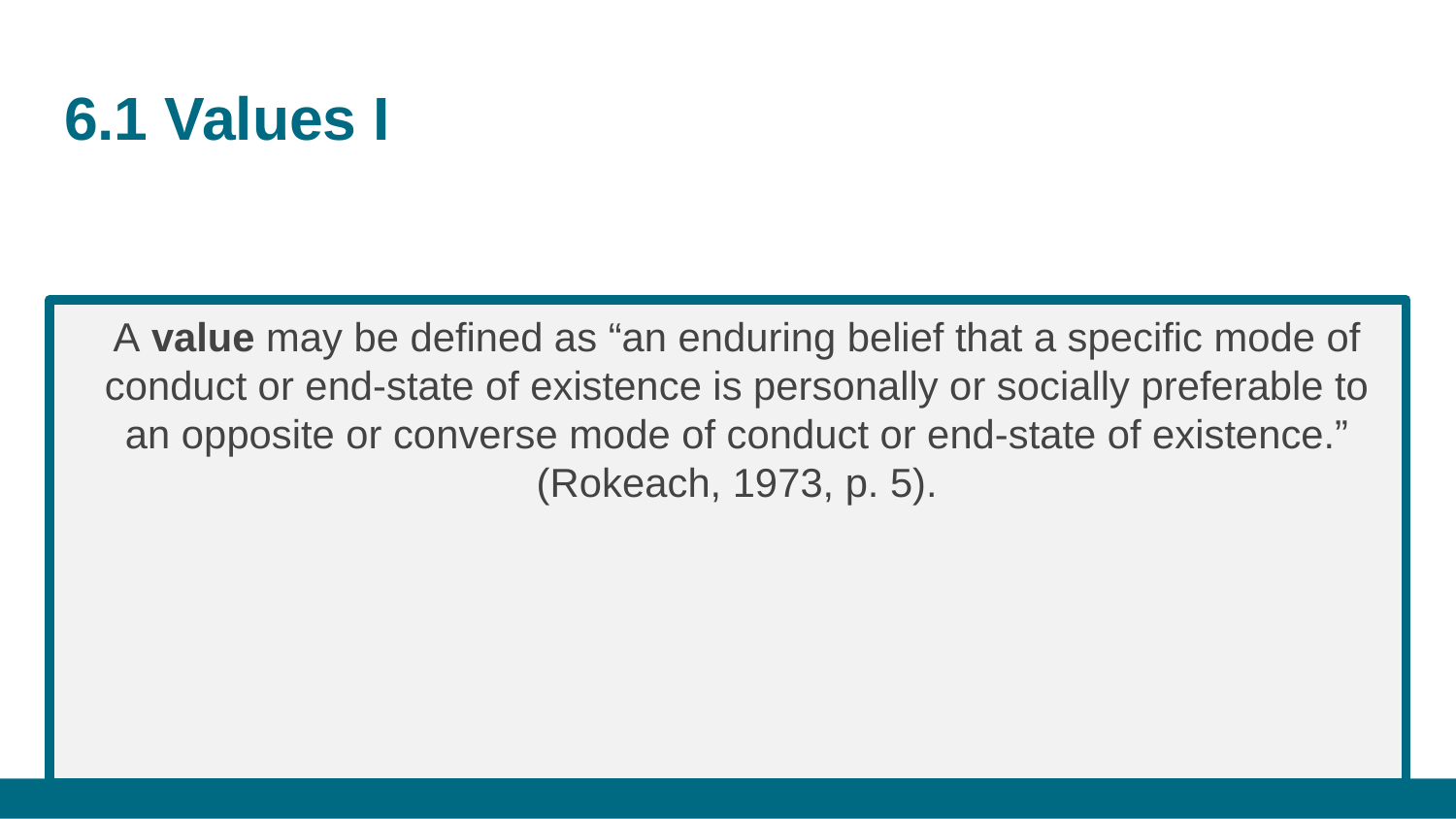

# 6.1 Values I
A value may be defined as “an enduring belief that a specific mode of conduct or end-state of existence is personally or socially preferable to an opposite or converse mode of conduct or end-state of existence.” (Rokeach, 1973, p. 5).